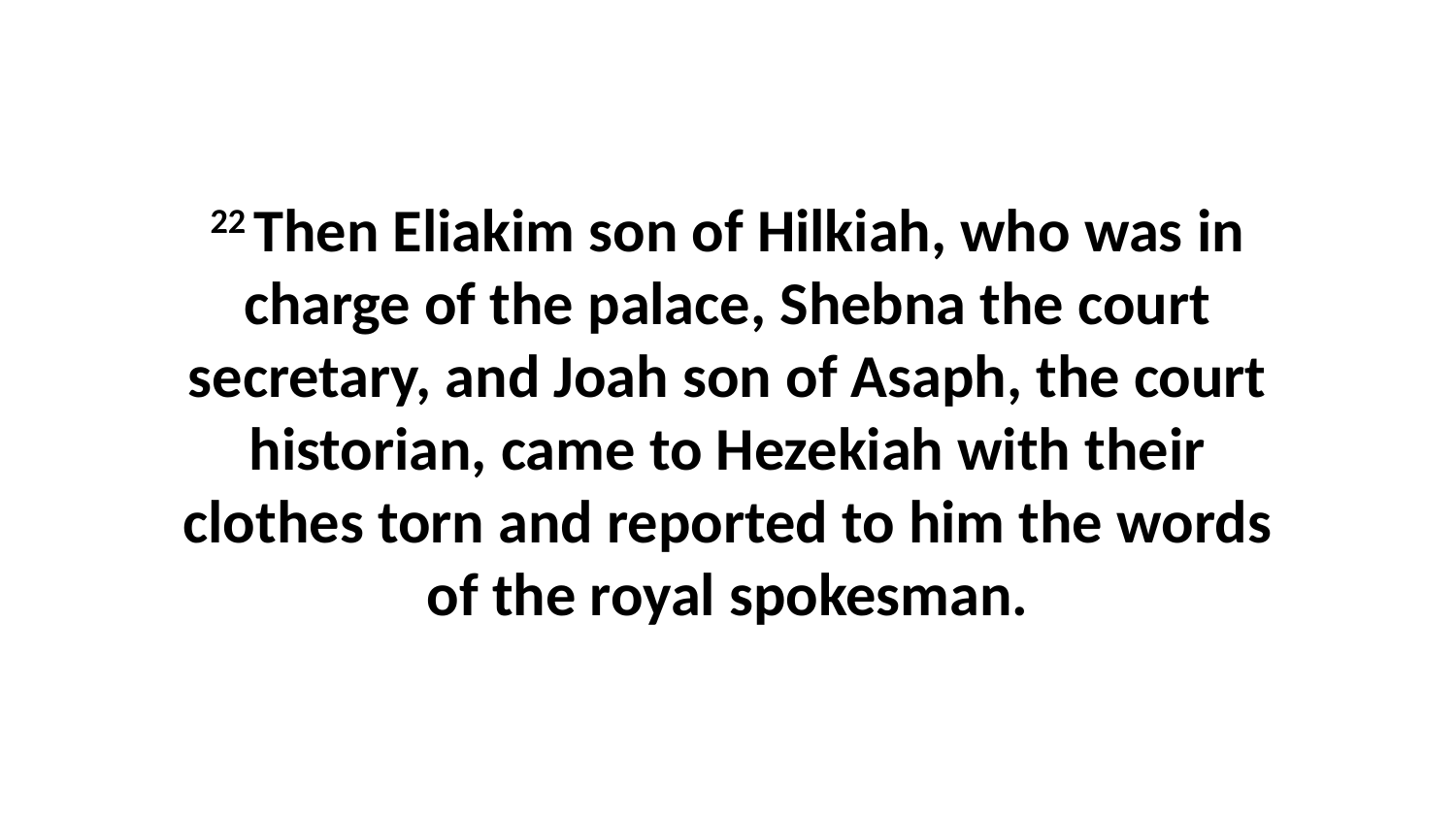

22 Then Eliakim son of Hilkiah, who was in charge of the palace, Shebna the court secretary, and Joah son of Asaph, the court historian, came to Hezekiah with their clothes torn and reported to him the words of the royal spokesman.